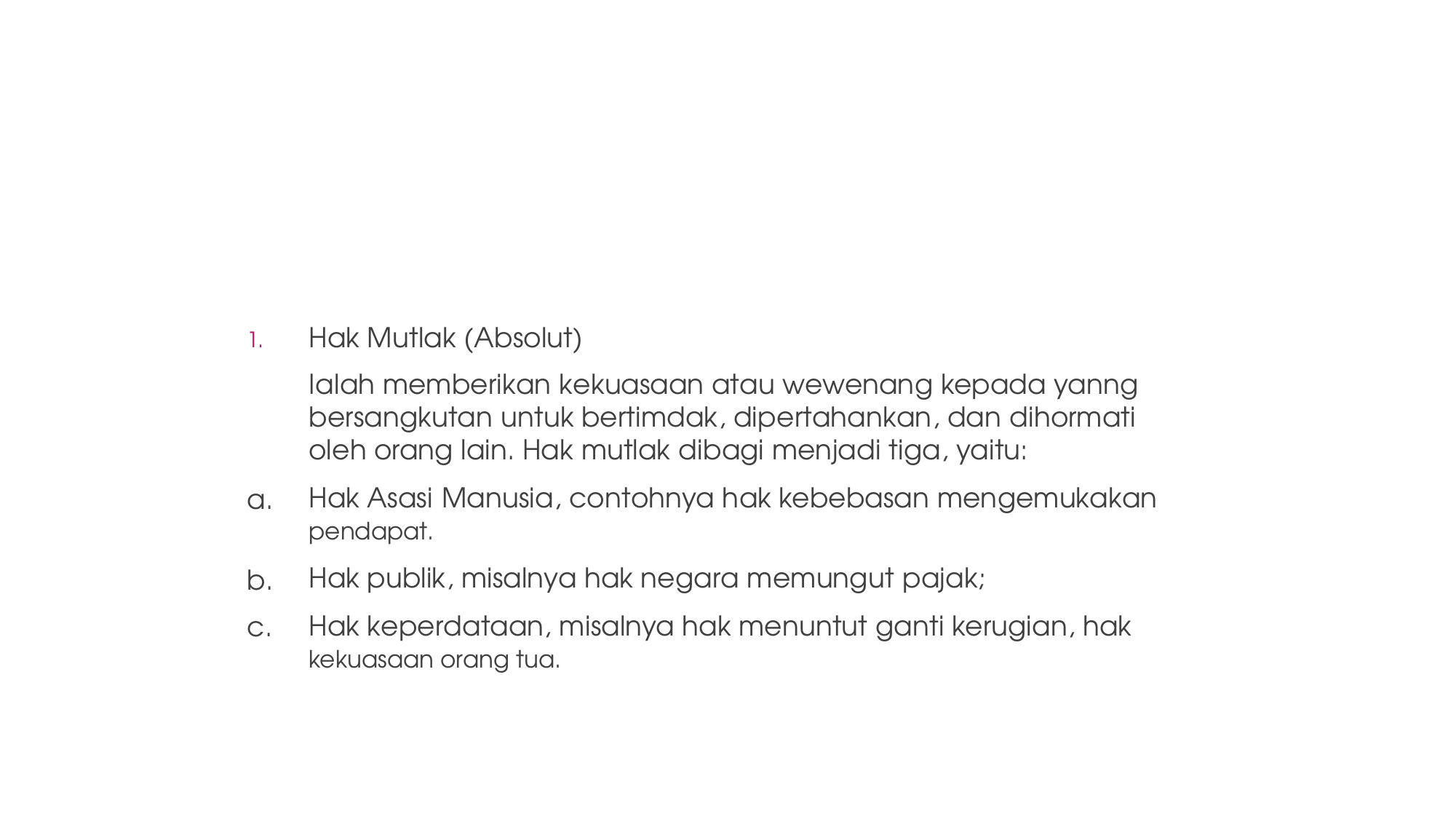

Hak Mutlak (Absolut)
Ialah memberikan kekuasaan atau wewenang kepada yanng bersangkutan untuk bertimdak, dipertahankan, dan dihormati oleh orang lain. Hak mutlak dibagi menjadi tiga, yaitu:
Hak Asasi Manusia, contohnya hak kebebasan mengemukakan
pendapat.
Hak publik, misalnya hak negara memungut pajak;
Hak keperdataan, misalnya hak menuntut ganti kerugian, hak
kekuasaan orang tua.
1.

a.
b.
c.